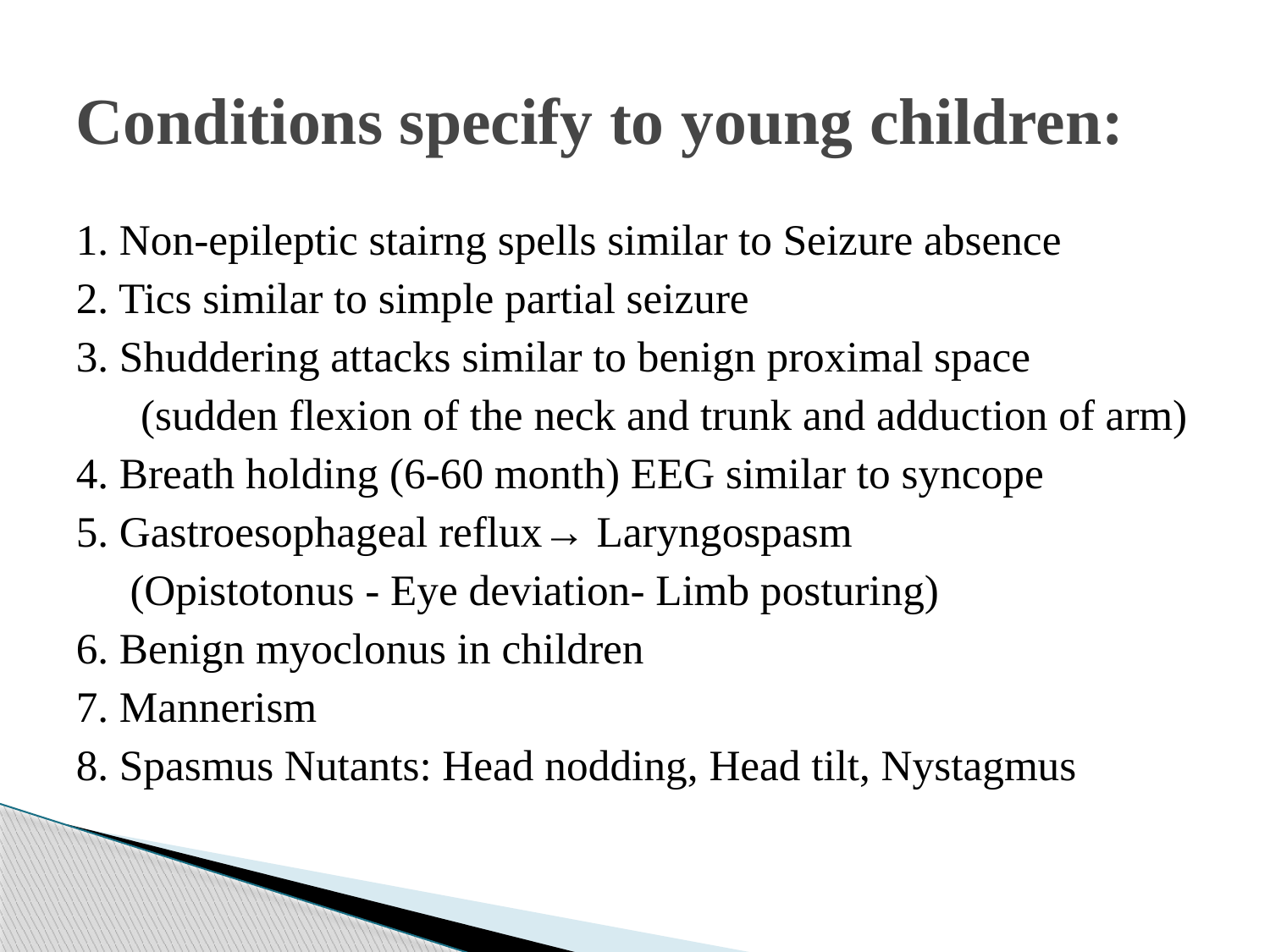

# Conditions specify to young children:
1. Non-epileptic stairng spells similar to Seizure absence
2. Tics similar to simple partial seizure
3. Shuddering attacks similar to benign proximal space
      (sudden flexion of the neck and trunk and adduction of arm)
4. Breath holding (6-60 month) EEG similar to syncope
5. Gastroesophageal reflux→ Laryngospasm
     (Opistotonus - Eye deviation- Limb posturing)
6. Benign myoclonus in children
7. Mannerism
8. Spasmus Nutants: Head nodding, Head tilt, Nystagmus